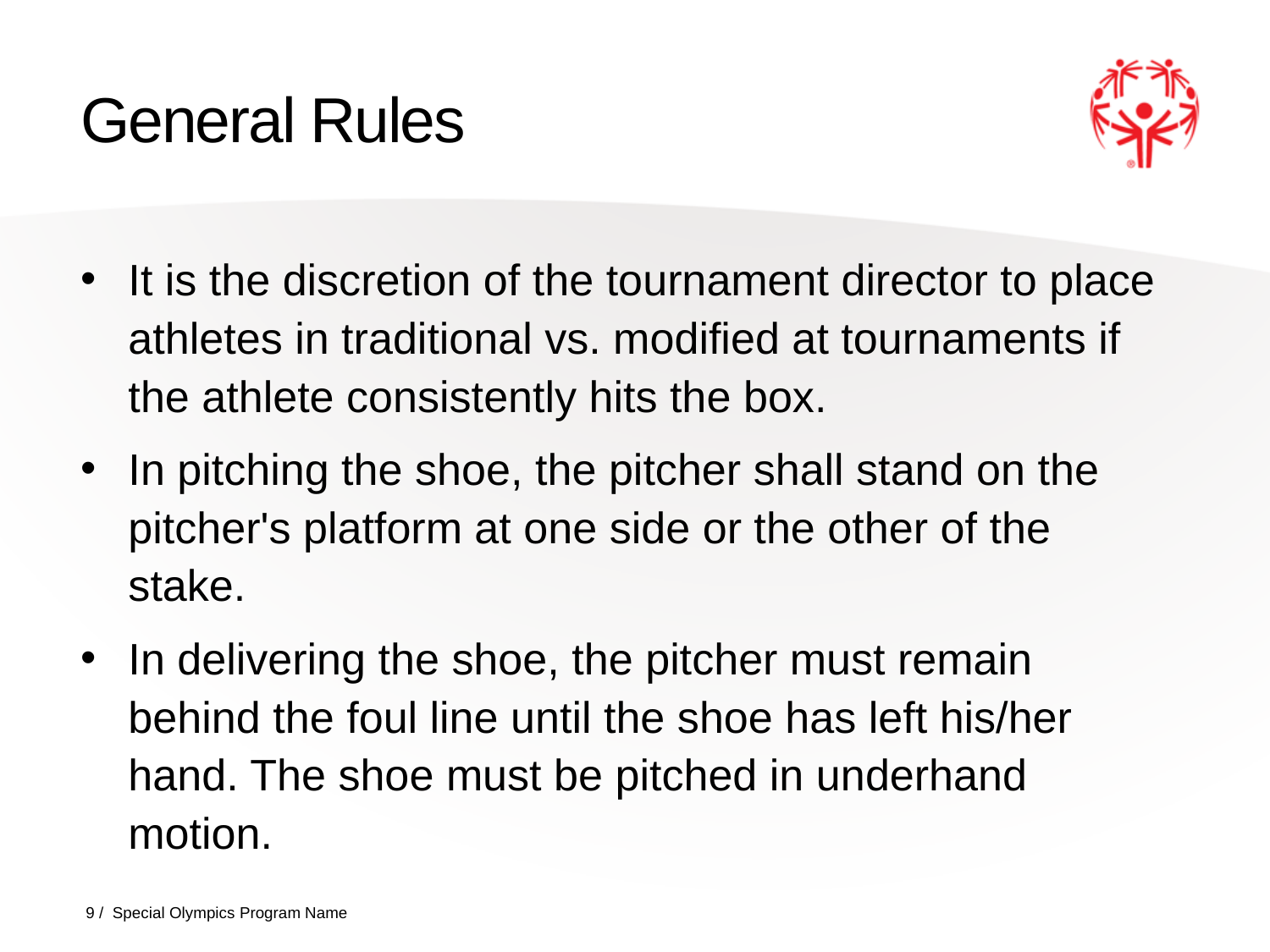

# General Rules
It is the discretion of the tournament director to place athletes in traditional vs. modified at tournaments if the athlete consistently hits the box.
In pitching the shoe, the pitcher shall stand on the pitcher's platform at one side or the other of the stake.
In delivering the shoe, the pitcher must remain behind the foul line until the shoe has left his/her hand. The shoe must be pitched in underhand motion.

9 /  Special Olympics Program Name